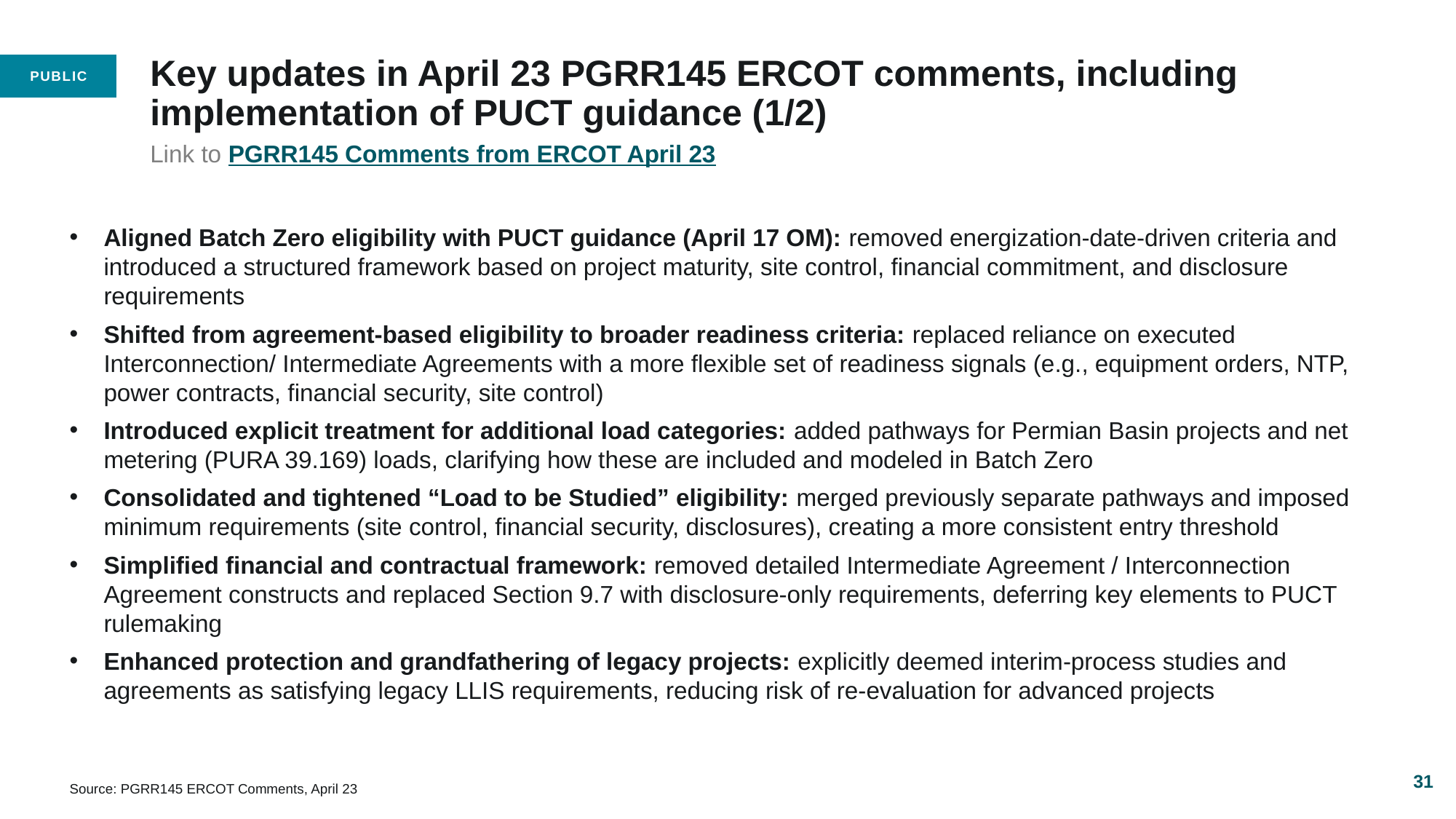

# Key updates in April 23 PGRR145 ERCOT comments, including implementation of PUCT guidance (1/2)
Link to PGRR145 Comments from ERCOT April 23
Aligned Batch Zero eligibility with PUCT guidance (April 17 OM): removed energization-date-driven criteria and introduced a structured framework based on project maturity, site control, financial commitment, and disclosure requirements
Shifted from agreement-based eligibility to broader readiness criteria: replaced reliance on executed Interconnection/ Intermediate Agreements with a more flexible set of readiness signals (e.g., equipment orders, NTP, power contracts, financial security, site control)
Introduced explicit treatment for additional load categories: added pathways for Permian Basin projects and net metering (PURA 39.169) loads, clarifying how these are included and modeled in Batch Zero
Consolidated and tightened “Load to be Studied” eligibility: merged previously separate pathways and imposed minimum requirements (site control, financial security, disclosures), creating a more consistent entry threshold
Simplified financial and contractual framework: removed detailed Intermediate Agreement / Interconnection Agreement constructs and replaced Section 9.7 with disclosure-only requirements, deferring key elements to PUCT rulemaking
Enhanced protection and grandfathering of legacy projects: explicitly deemed interim-process studies and agreements as satisfying legacy LLIS requirements, reducing risk of re-evaluation for advanced projects
31
Source: PGRR145 ERCOT Comments, April 23